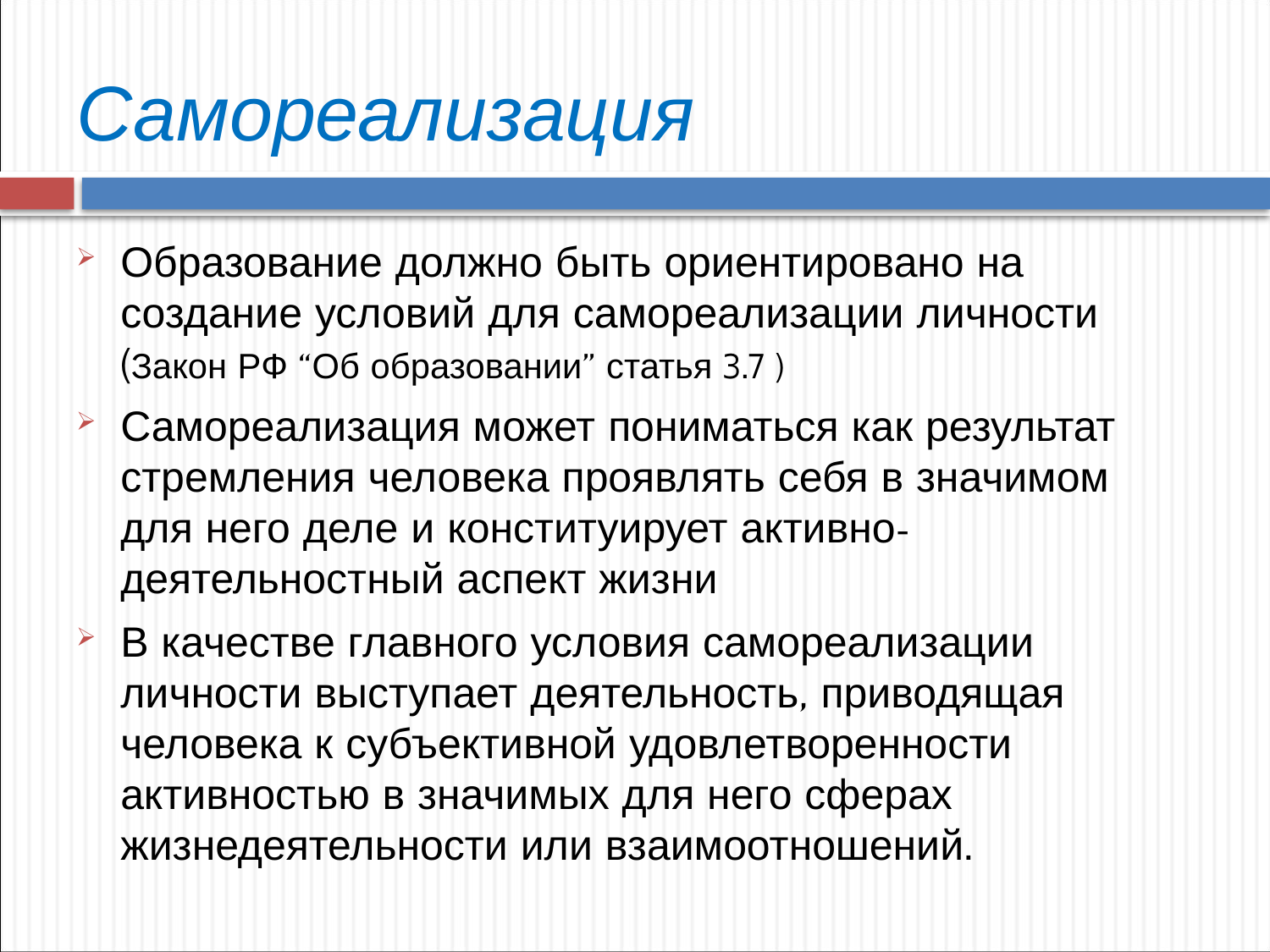

# Самореализация
Образование должно быть ориентировано на создание условий для самореализации личности (Закон РФ “Об образовании” статья 3.7 )
Самореализация может пониматься как результат стремления человека проявлять себя в значимом для него деле и конституирует активно-деятельностный аспект жизни
В качестве главного условия самореализации личности выступает деятельность, приводящая человека к субъективной удовлетворенности активностью в значимых для него сферах жизнедеятельности или взаимоотношений.